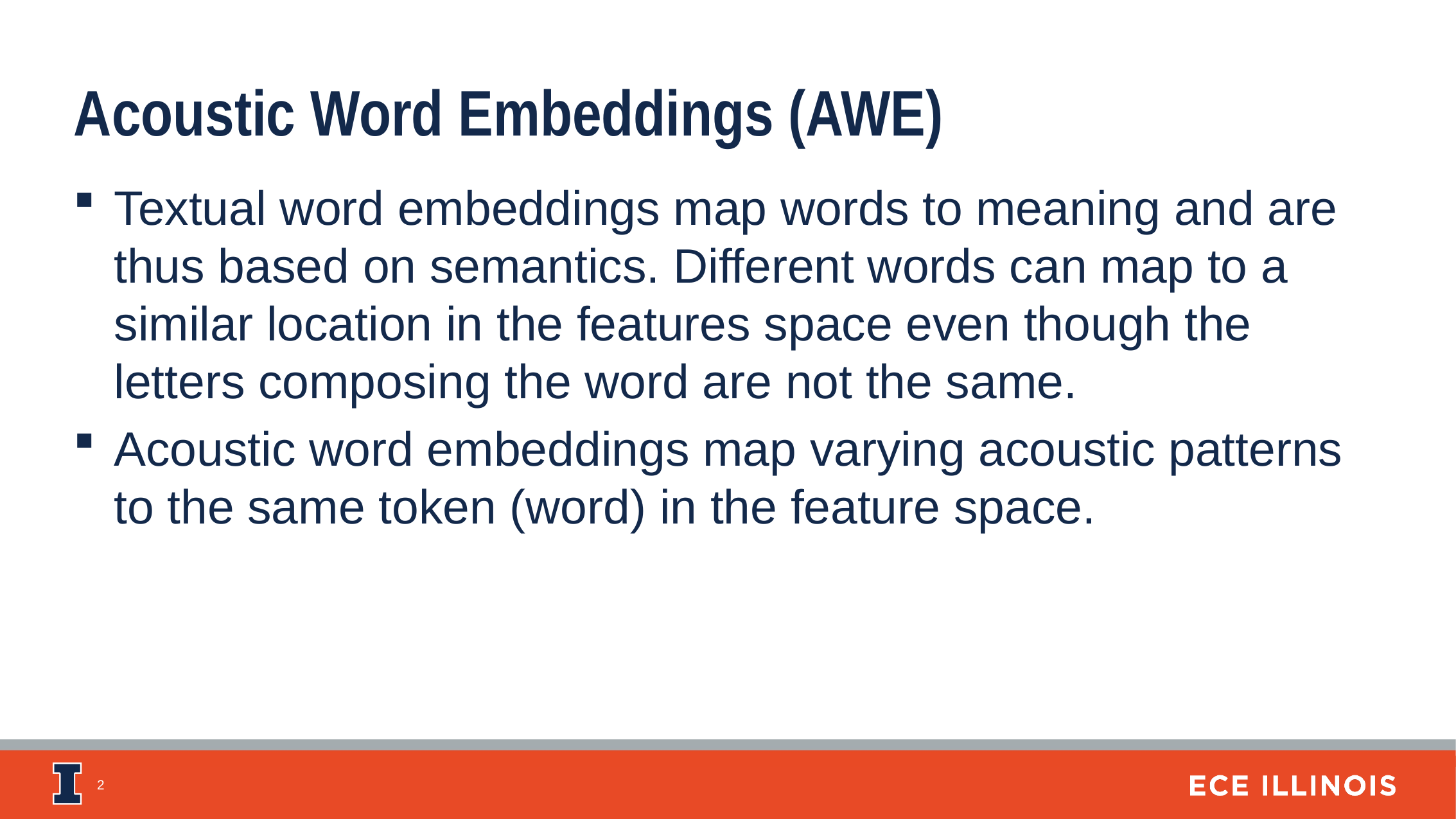

Acoustic Word Embeddings (AWE)
Textual word embeddings map words to meaning and are thus based on semantics. Different words can map to a similar location in the features space even though the letters composing the word are not the same.
Acoustic word embeddings map varying acoustic patterns to the same token (word) in the feature space.
2